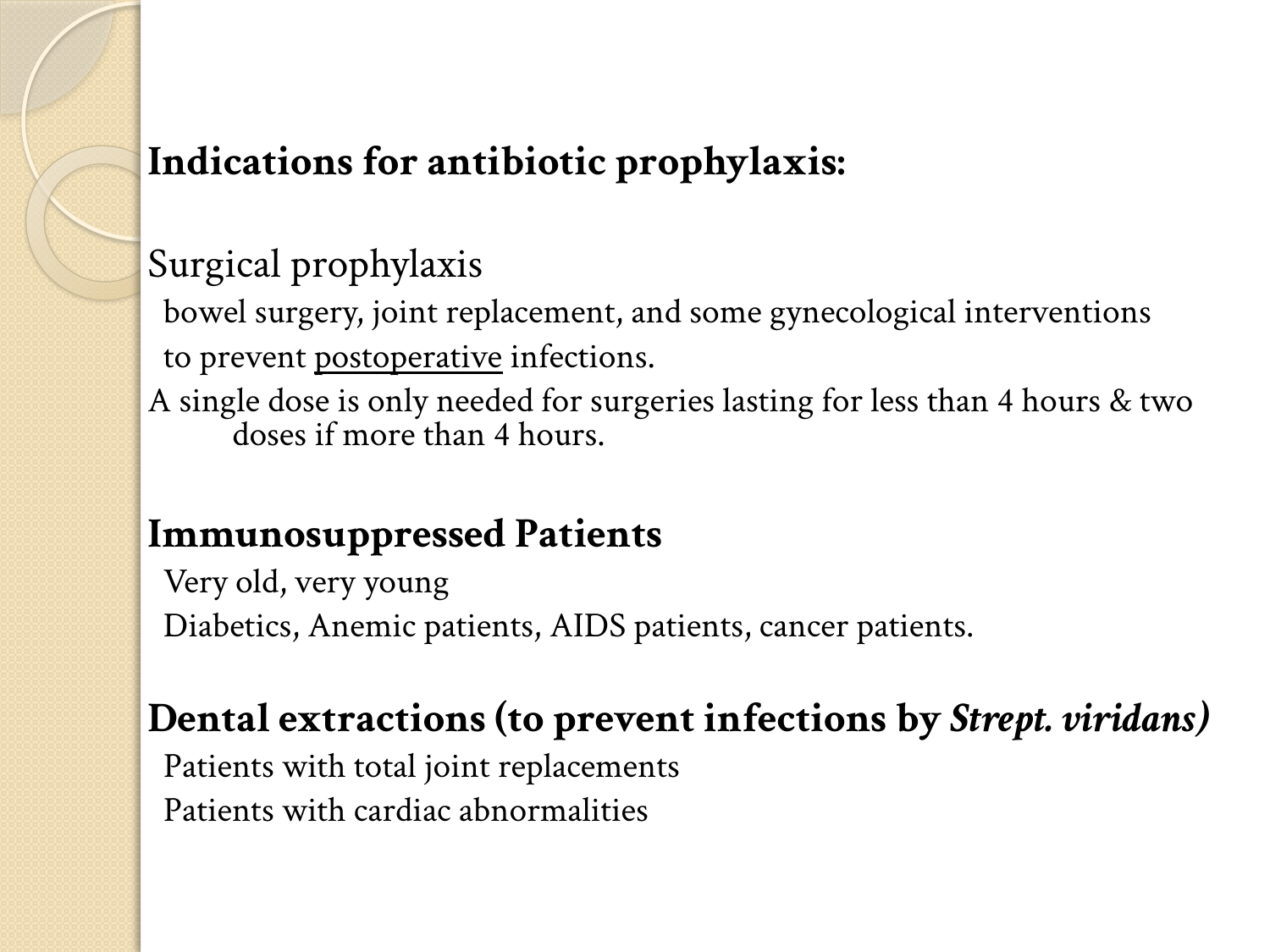

Indications for antibiotic prophylaxis:

Surgical prophylaxis
  bowel surgery, joint replacement, and some gynecological interventions
  to prevent postoperative infections.
A single dose is only needed for surgeries lasting for less than 4 hours & two  doses if more than 4 hours.

Immunosuppressed Patients
  Very old, very young
  Diabetics, Anemic patients, AIDS patients, cancer patients.

Dental extractions (to prevent infections by Strept. viridans)
  Patients with total joint replacements
  Patients with cardiac abnormalities